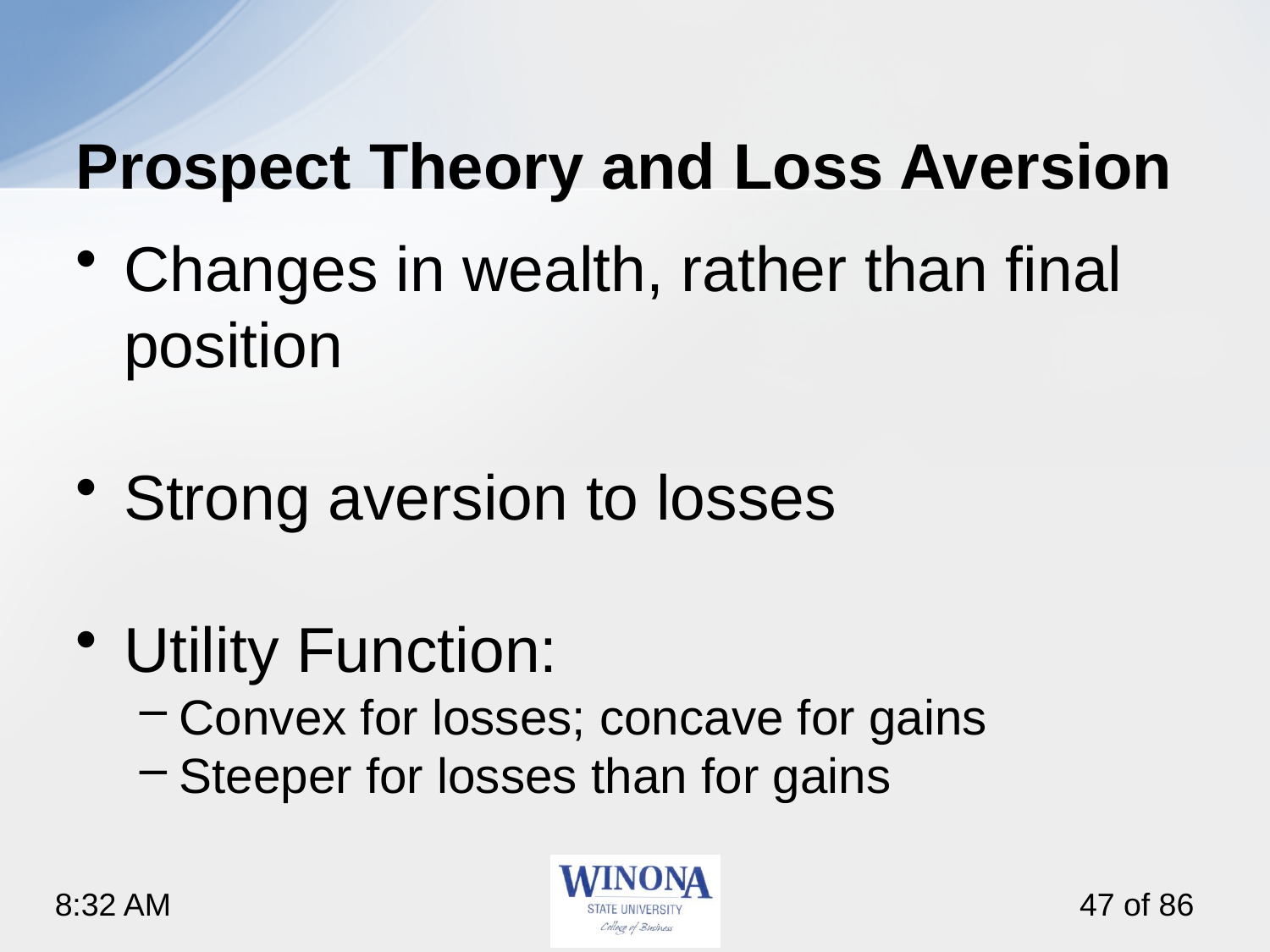

# Prospect Theory and Loss Aversion
Changes in wealth, rather than final position

Strong aversion to losses

Utility Function:
Convex for losses; concave for gains
Steeper for losses than for gains